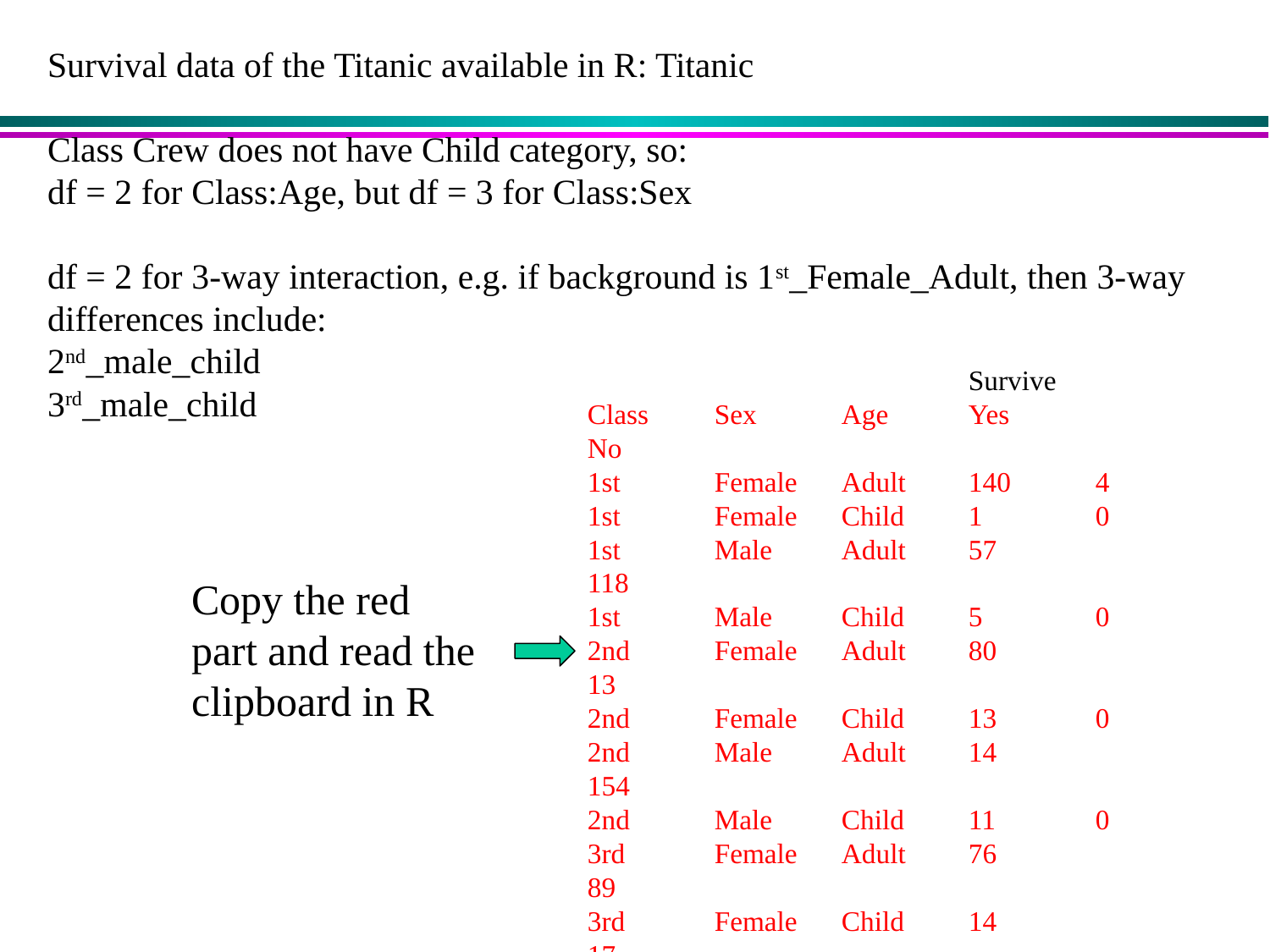

Survival data of the Titanic available in R: Titanic

Class Crew does not have Child category, so:
df = 2 for Class:Age, but df = 3 for Class:Sex

df = 2 for 3-way interaction, e.g. if background is 1st_Female_Adult, then 3-way differences include:
2nd_male_child
3rd_male_child
			Survive
Class	Sex	Age	Yes	No
1st	Female	Adult	140	4
1st	Female	Child	1	0
1st	Male	Adult	57	118
1st	Male	Child	5	0
2nd	Female	Adult	80	13
2nd	Female	Child	13	0
2nd	Male	Adult	14	154
2nd	Male	Child	11	0
3rd	Female	Adult	76	89
3rd	Female	Child	14	17
3rd	Male	Adult	75	387
3rd	Male	Child	13	35
Crew	Female	Adult	20	3
Crew	Male	Adult	192	670
Copy the red part and read the clipboard in R